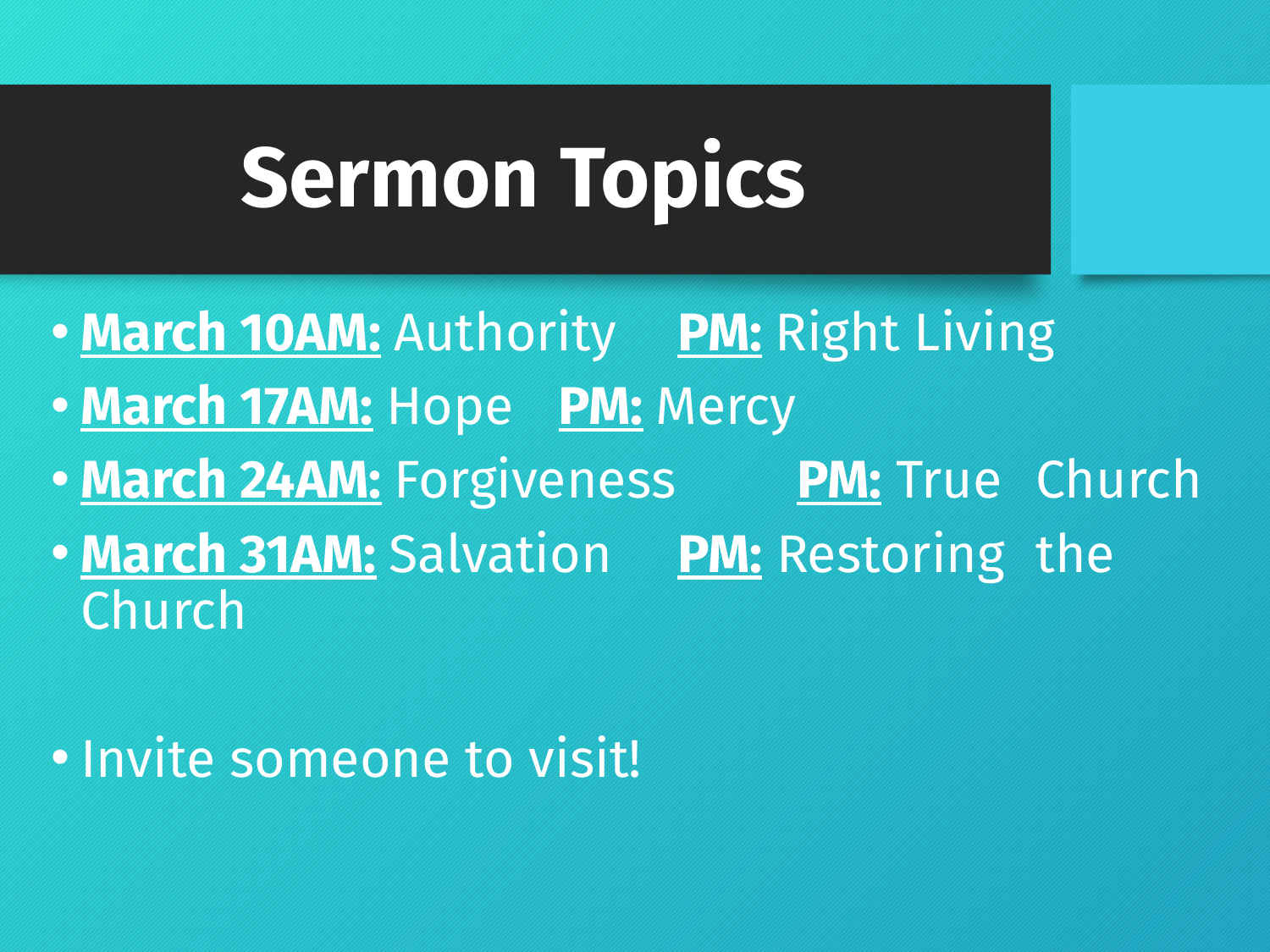

# Sermon Topics
March 10AM: Authority 	PM: Right Living
March 17AM: Hope 		PM: Mercy
March 24AM: Forgiveness 	PM: True 									Church
March 31AM: Salvation 	PM: Restoring 								the Church

Invite someone to visit!